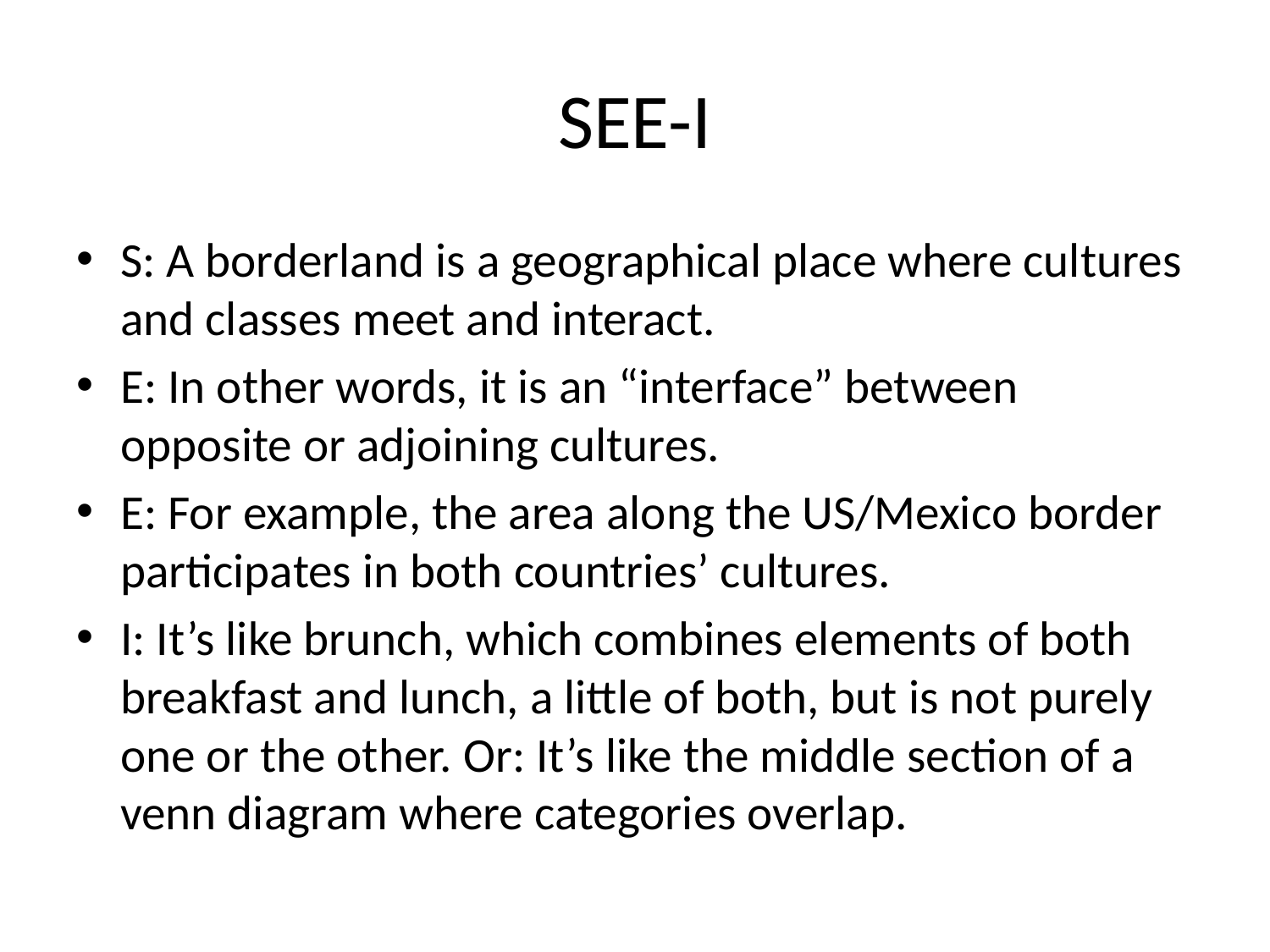

# SEE-I
S: A borderland is a geographical place where cultures and classes meet and interact.
E: In other words, it is an “interface” between opposite or adjoining cultures.
E: For example, the area along the US/Mexico border participates in both countries’ cultures.
I: It’s like brunch, which combines elements of both breakfast and lunch, a little of both, but is not purely one or the other. Or: It’s like the middle section of a venn diagram where categories overlap.